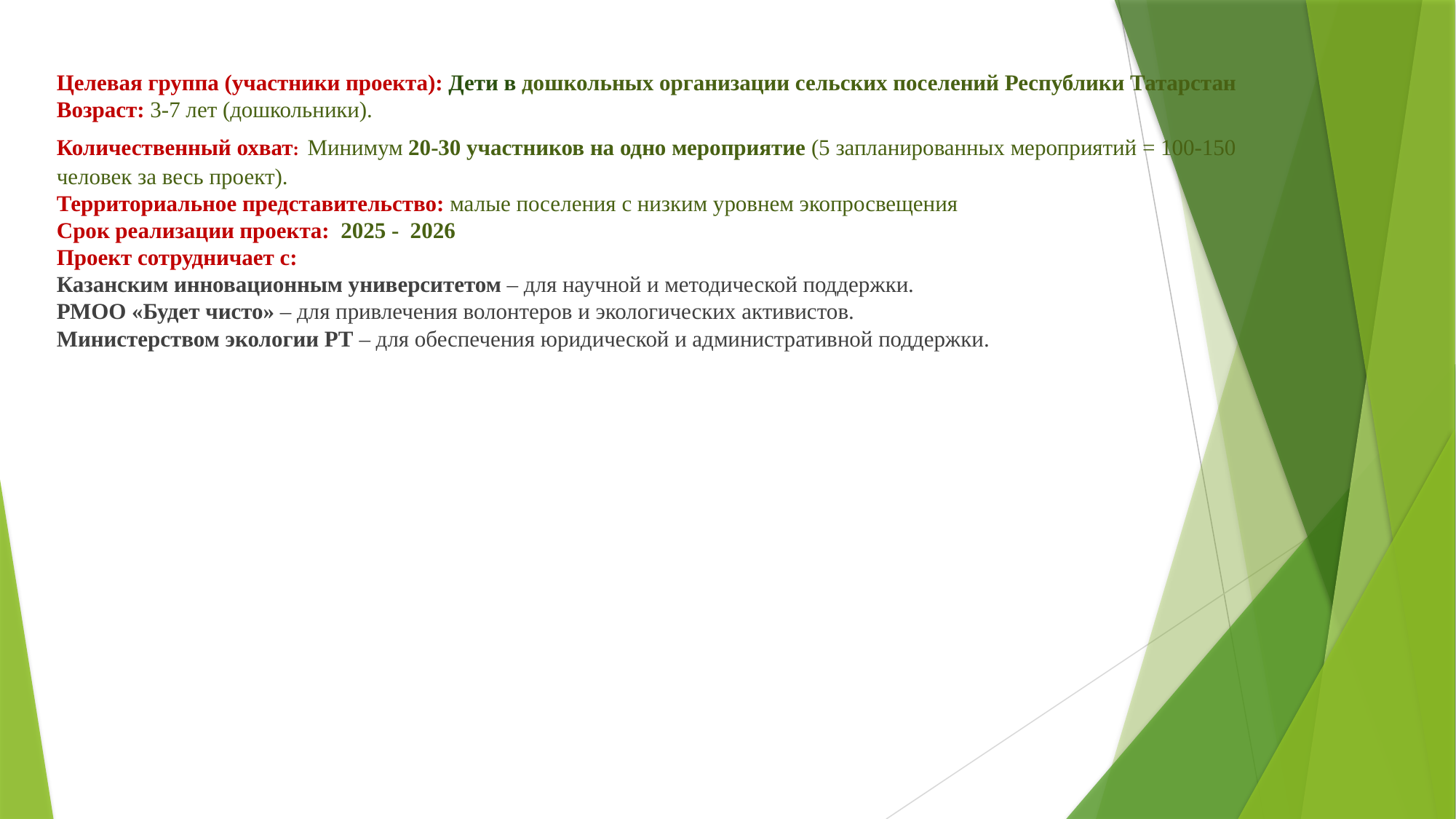

# Целевая группа (участники проекта): Дети в дошкольных организации сельских поселений Республики Татарстан Возраст: 3-7 лет (дошкольники).   Количественный охват: Минимум 20-30 участников на одно мероприятие (5 запланированных мероприятий = 100-150 человек за весь проект).   Территориальное представительство: малые поселения с низким уровнем экопросвещения Срок реализации проекта:  2025 -  2026 Проект сотрудничает с: Казанским инновационным университетом – для научной и методической поддержки. РМОО «Будет чисто» – для привлечения волонтеров и экологических активистов. Министерством экологии РТ – для обеспечения юридической и административной поддержки.